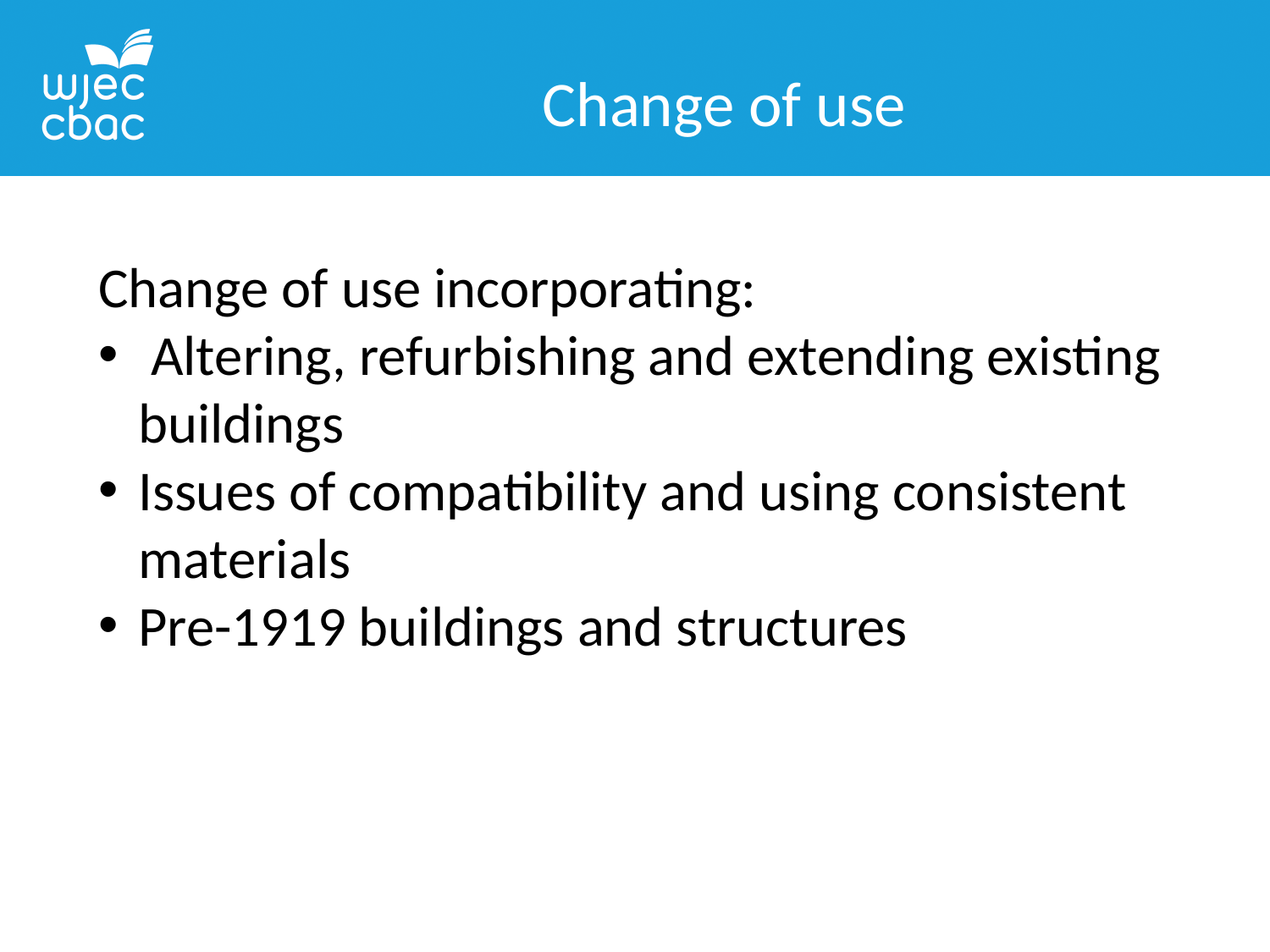

Change of use
Change of use incorporating:
 Altering, refurbishing and extending existing buildings
Issues of compatibility and using consistent materials
Pre-1919 buildings and structures